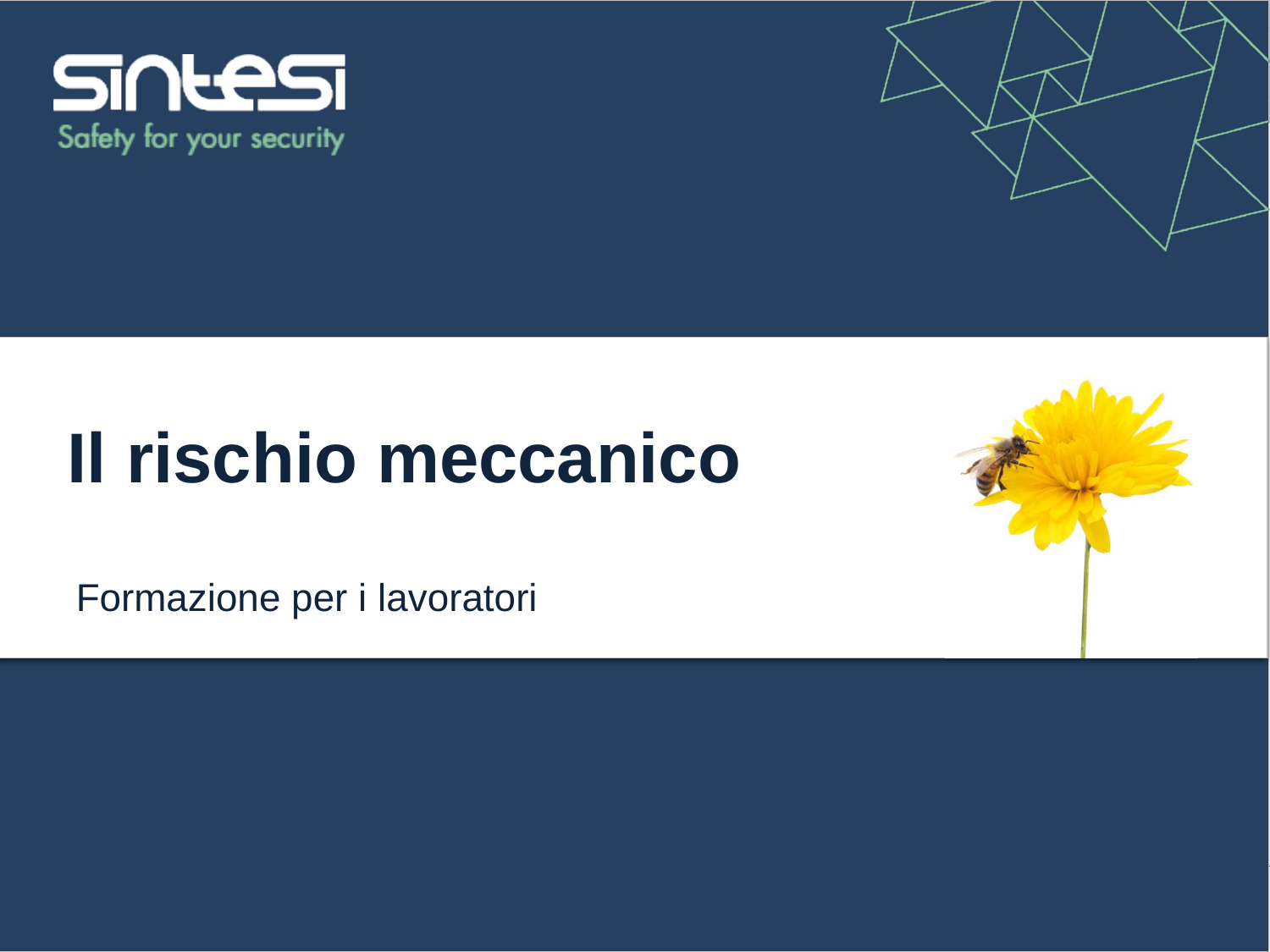

# Il rischio meccanico
Formazione per i lavoratori